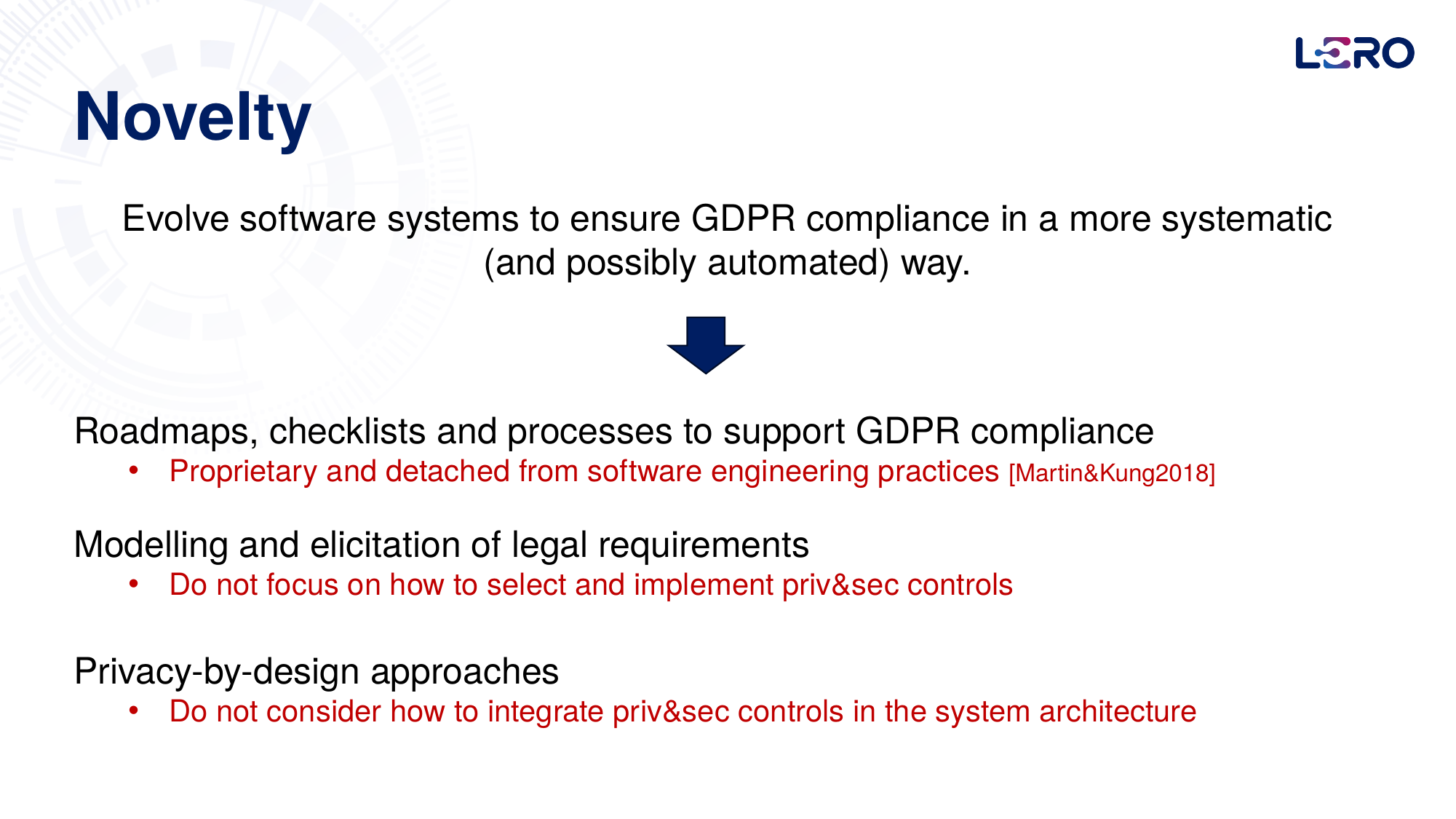

Novelty
Evolve software systems to ensure GDPR compliance in a more systematic (and possibly automated) way.

Roadmaps, checklists and processes to support GDPR compliance
Proprietary and detached from software engineering practices [Martin&Kung2018]
Modelling and elicitation of legal requirements
Do not focus on how to select and implement priv&sec controls

Privacy-by-design approaches
Do not consider how to integrate priv&sec controls in the system architecture